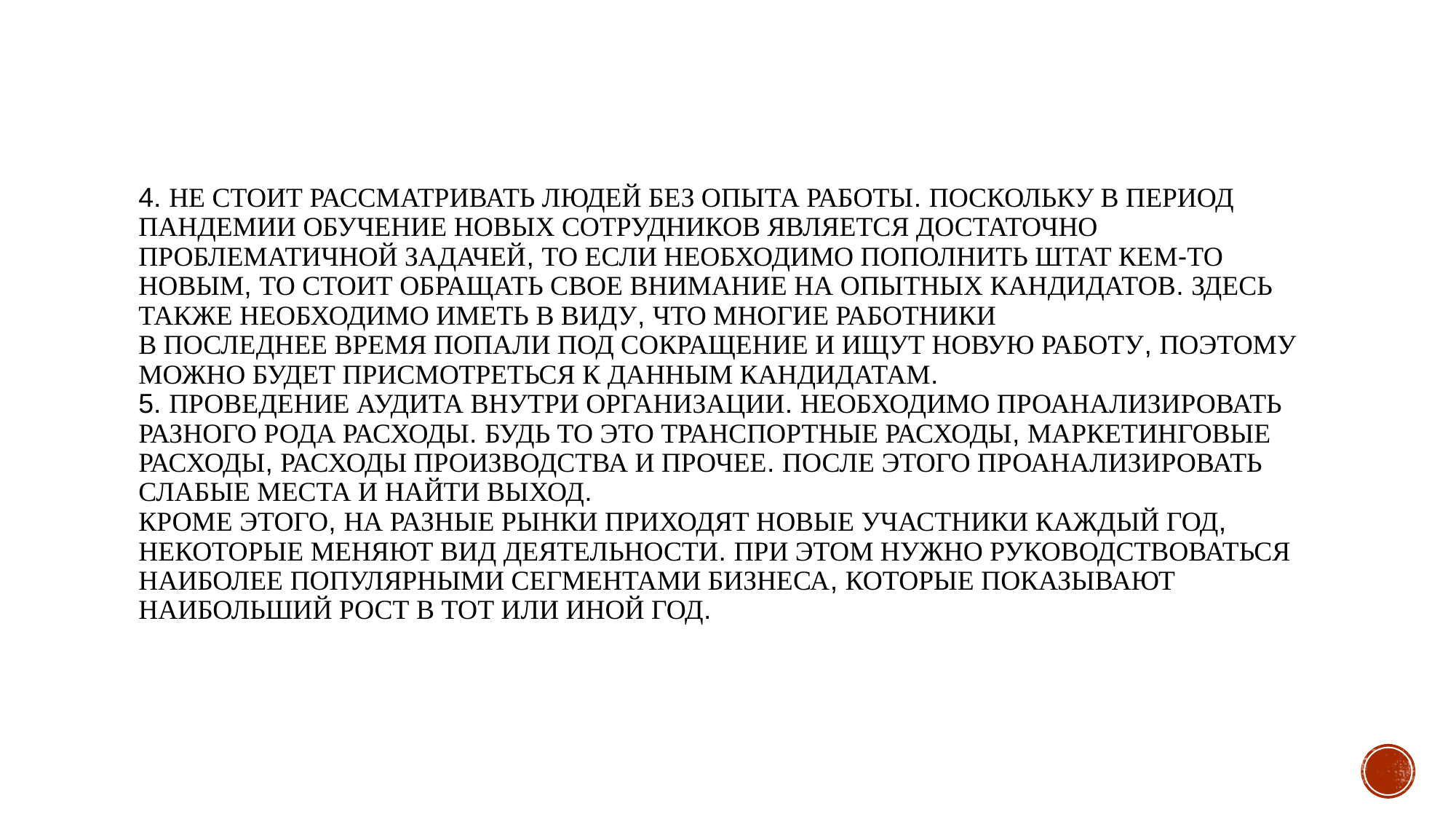

# 4. Не стоит рассматривать людей без опыта работы. Поскольку в период пандемии обучение новых сотрудников является достаточно проблематичной задачей, то если необходимо пополнить штат кем-то новым, то стоит обращать свое внимание на опытных кандидатов. Здесь также необходимо иметь в виду, что многие работники в последнее время попали под сокращение и ищут новую работу, поэтому можно будет присмотреться к данным кандидатам. 5. Проведение аудита внутри организации. Необходимо проанализировать разного рода расходы. Будь то это транспортные расходы, маркетинговые расходы, расходы производства и прочее. После этого проанализировать слабые места и найти выход. Кроме этого, на разные рынки приходят новые участники каждый год, некоторые меняют вид деятельности. При этом нужно руководствоваться наиболее популярными сегментами бизнеса, которые показывают наибольший рост в тот или иной год.